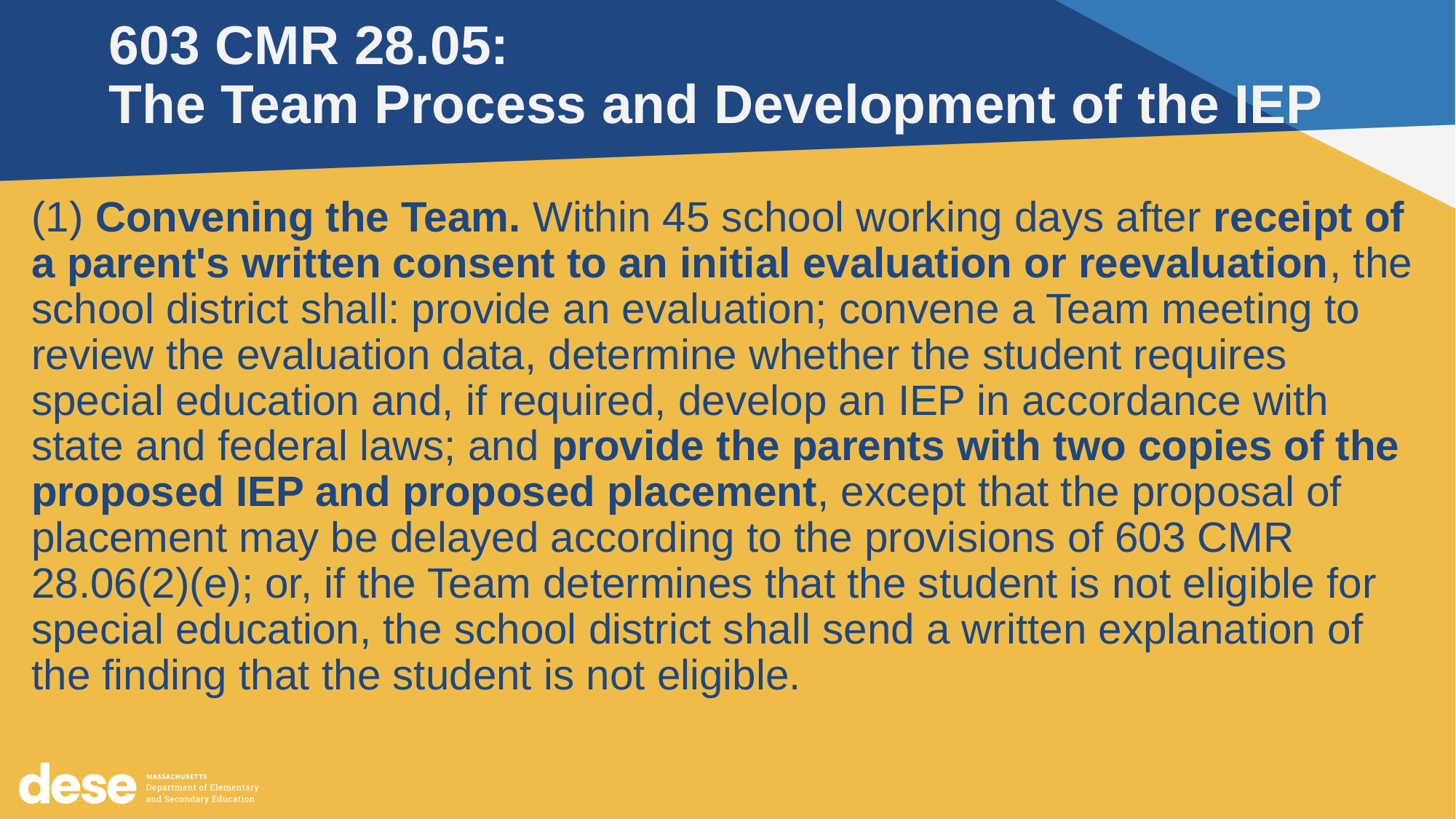

# 603 CMR 28.05: The Team Process and Development of the IEP

(1) Convening the Team. Within 45 school working days after receipt of a parent's written consent to an initial evaluation or reevaluation, the school district shall: provide an evaluation; convene a Team meeting to review the evaluation data, determine whether the student requires special education and, if required, develop an IEP in accordance with state and federal laws; and provide the parents with two copies of the proposed IEP and proposed placement, except that the proposal of placement may be delayed according to the provisions of 603 CMR 28.06(2)(e); or, if the Team determines that the student is not eligible for special education, the school district shall send a written explanation of the finding that the student is not eligible.